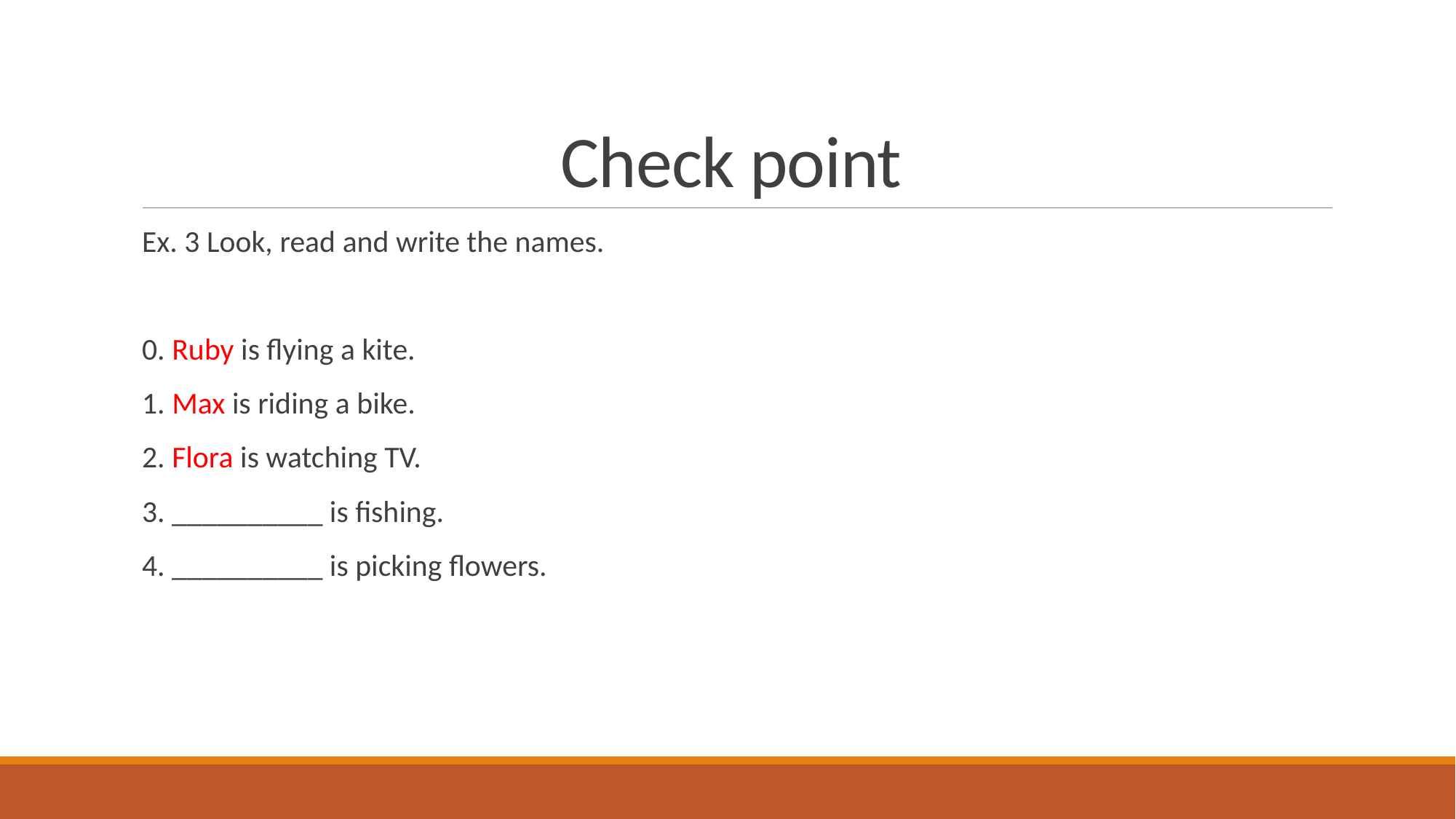

# Check point
Ex. 3 Look, read and write the names.

0. Ruby is flying a kite.
1. Max is riding a bike.
2. Flora is watching TV.
3. __________ is fishing.
4. __________ is picking flowers.